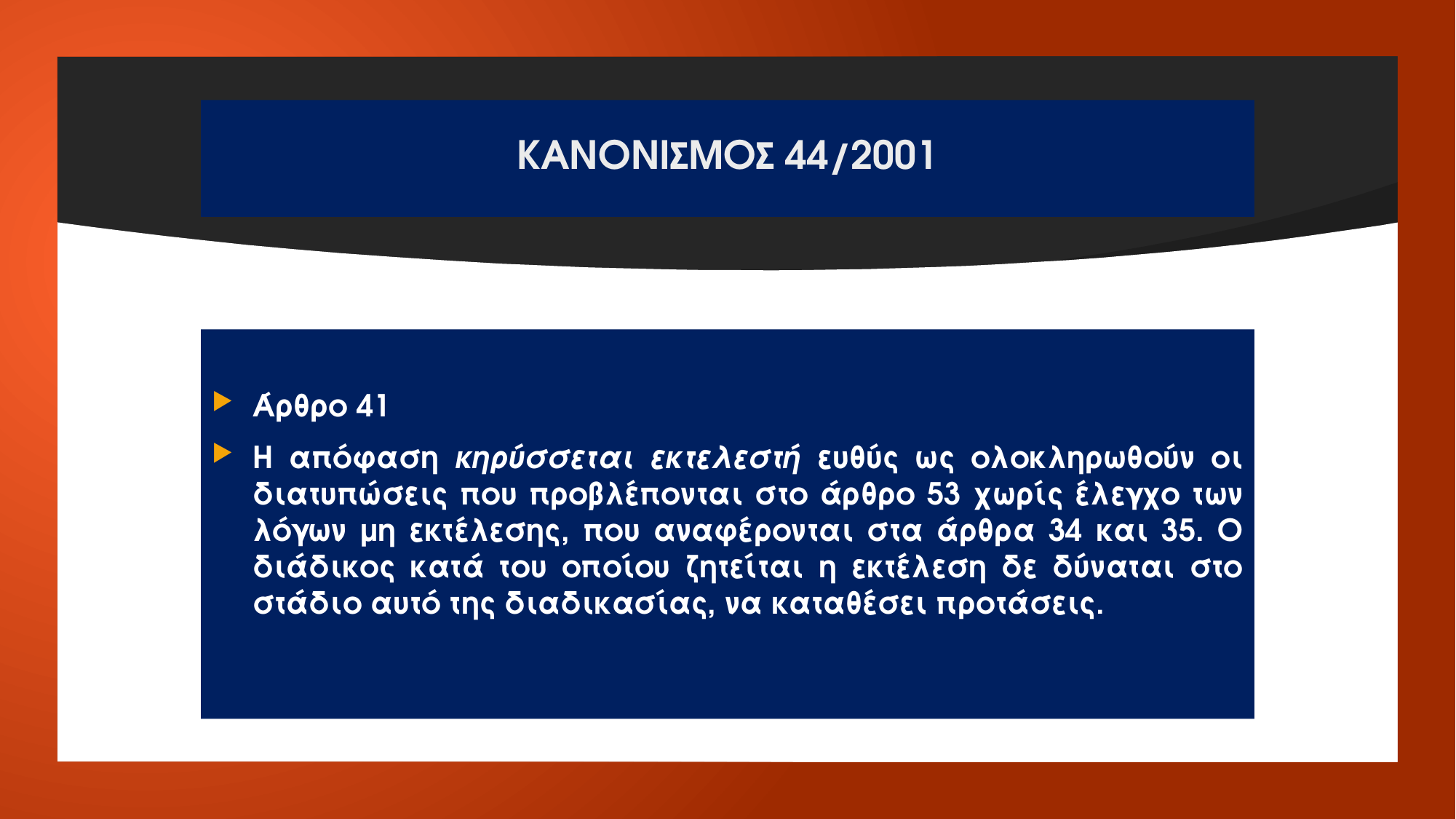

# ΚΑΝΟΝΙΣΜΟΣ 44/2001

Άρθρο 41
Η απόφαση κηρύσσεται εκτελεστή ευθύς ως ολοκληρωθούν οι διατυπώσεις που προβλέπονται στο άρθρο 53 χωρίς έλεγχο των λόγων μη εκτέλεσης, που αναφέρονται στα άρθρα 34 και 35. Ο διάδικος κατά του οποίου ζητείται η εκτέλεση δε δύναται στο στάδιο αυτό της διαδικασίας, να καταθέσει προτάσεις.